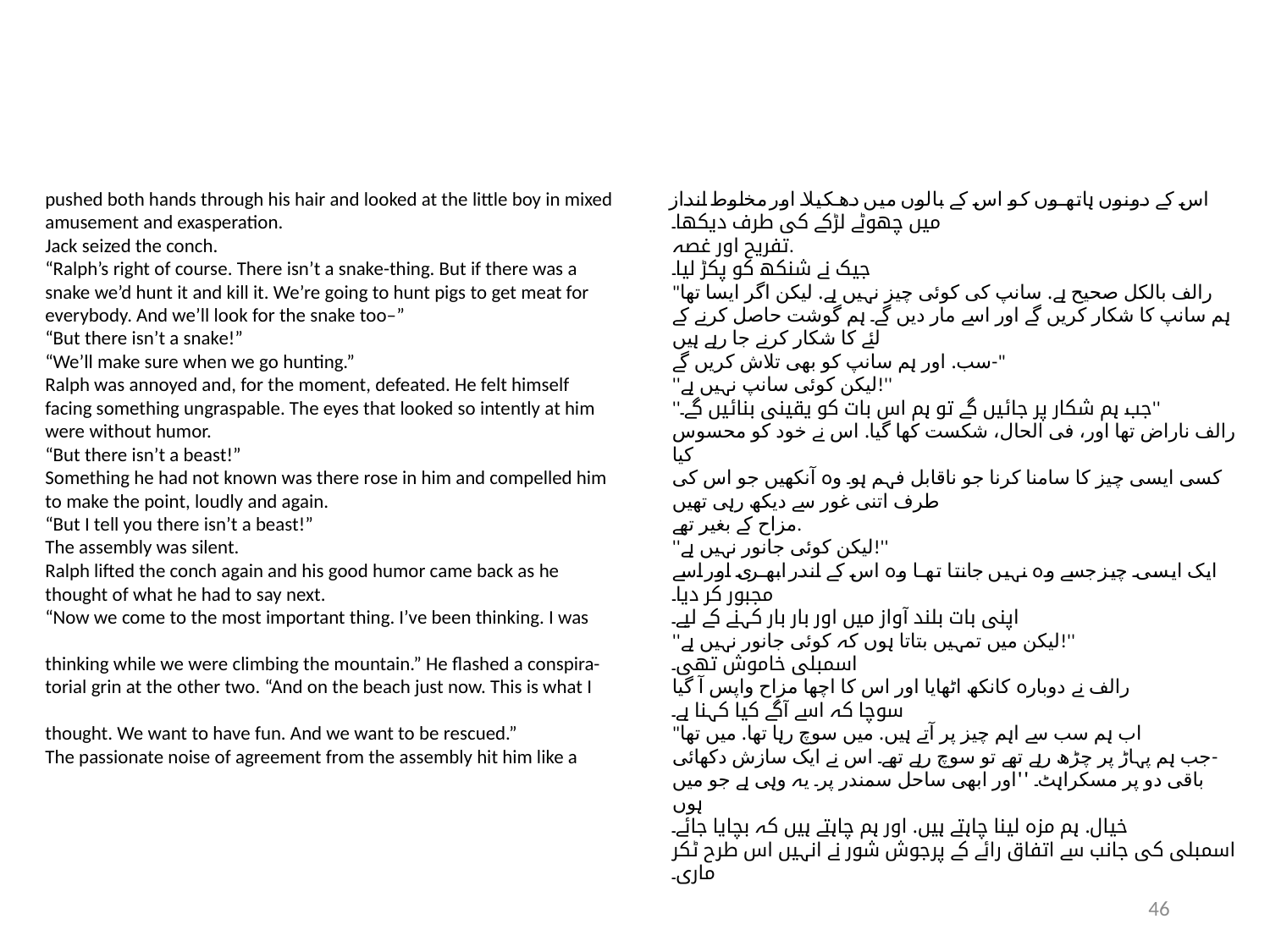

pushed both hands through his hair and looked at the little boy in mixed
amusement and exasperation.
Jack seized the conch.
“Ralph’s right of course. There isn’t a snake-thing. But if there was a
snake we’d hunt it and kill it. We’re going to hunt pigs to get meat for
everybody. And we’ll look for the snake too–”
“But there isn’t a snake!”
“We’ll make sure when we go hunting.”
Ralph was annoyed and, for the moment, defeated. He felt himself
facing something ungraspable. The eyes that looked so intently at him
were without humor.
“But there isn’t a beast!”
Something he had not known was there rose in him and compelled him
to make the point, loudly and again.
“But I tell you there isn’t a beast!”
The assembly was silent.
Ralph lifted the conch again and his good humor came back as he
thought of what he had to say next.
“Now we come to the most important thing. I’ve been thinking. I was

thinking while we were climbing the mountain.” He flashed a conspira-
torial grin at the other two. “And on the beach just now. This is what I

thought. We want to have fun. And we want to be rescued.”
The passionate noise of agreement from the assembly hit him like a
اس کے دونوں ہاتھوں کو اس کے بالوں میں دھکیلا اور مخلوط انداز میں چھوٹے لڑکے کی طرف دیکھا۔
تفریح اور غصہ.
جیک نے شنکھ کو پکڑ لیا۔
"رالف بالکل صحیح ہے. سانپ کی کوئی چیز نہیں ہے. لیکن اگر ایسا تھا
ہم سانپ کا شکار کریں گے اور اسے مار دیں گے۔ ہم گوشت حاصل کرنے کے لئے کا شکار کرنے جا رہے ہیں
سب. اور ہم سانپ کو بھی تلاش کریں گے-"
''لیکن کوئی سانپ نہیں ہے!''
''جب ہم شکار پر جائیں گے تو ہم اس بات کو یقینی بنائیں گے۔''
رالف ناراض تھا اور، فی الحال، شکست کھا گیا. اس نے خود کو محسوس کیا
کسی ایسی چیز کا سامنا کرنا جو ناقابل فہم ہو۔ وہ آنکھیں جو اس کی طرف اتنی غور سے دیکھ رہی تھیں
مزاح کے بغیر تھے.
''لیکن کوئی جانور نہیں ہے!''
ایک ایسی چیز جسے وہ نہیں جانتا تھا وہ اس کے اندر ابھری اور اسے مجبور کر دیا۔
اپنی بات بلند آواز میں اور بار بار کہنے کے لیے۔
''لیکن میں تمہیں بتاتا ہوں کہ کوئی جانور نہیں ہے!''
اسمبلی خاموش تھی۔
رالف نے دوبارہ کانکھ اٹھایا اور اس کا اچھا مزاح واپس آ گیا
سوچا کہ اسے آگے کیا کہنا ہے۔
"اب ہم سب سے اہم چیز پر آتے ہیں. میں سوچ رہا تھا. میں تھا
جب ہم پہاڑ پر چڑھ رہے تھے تو سوچ رہے تھے۔ اس نے ایک سازش دکھائی-
باقی دو پر مسکراہٹ۔ ''اور ابھی ساحل سمندر پر۔ یہ وہی ہے جو میں ہوں
خیال. ہم مزہ لینا چاہتے ہیں. اور ہم چاہتے ہیں کہ بچایا جائے۔
اسمبلی کی جانب سے اتفاق رائے کے پرجوش شور نے انہیں اس طرح ٹکر ماری۔

46